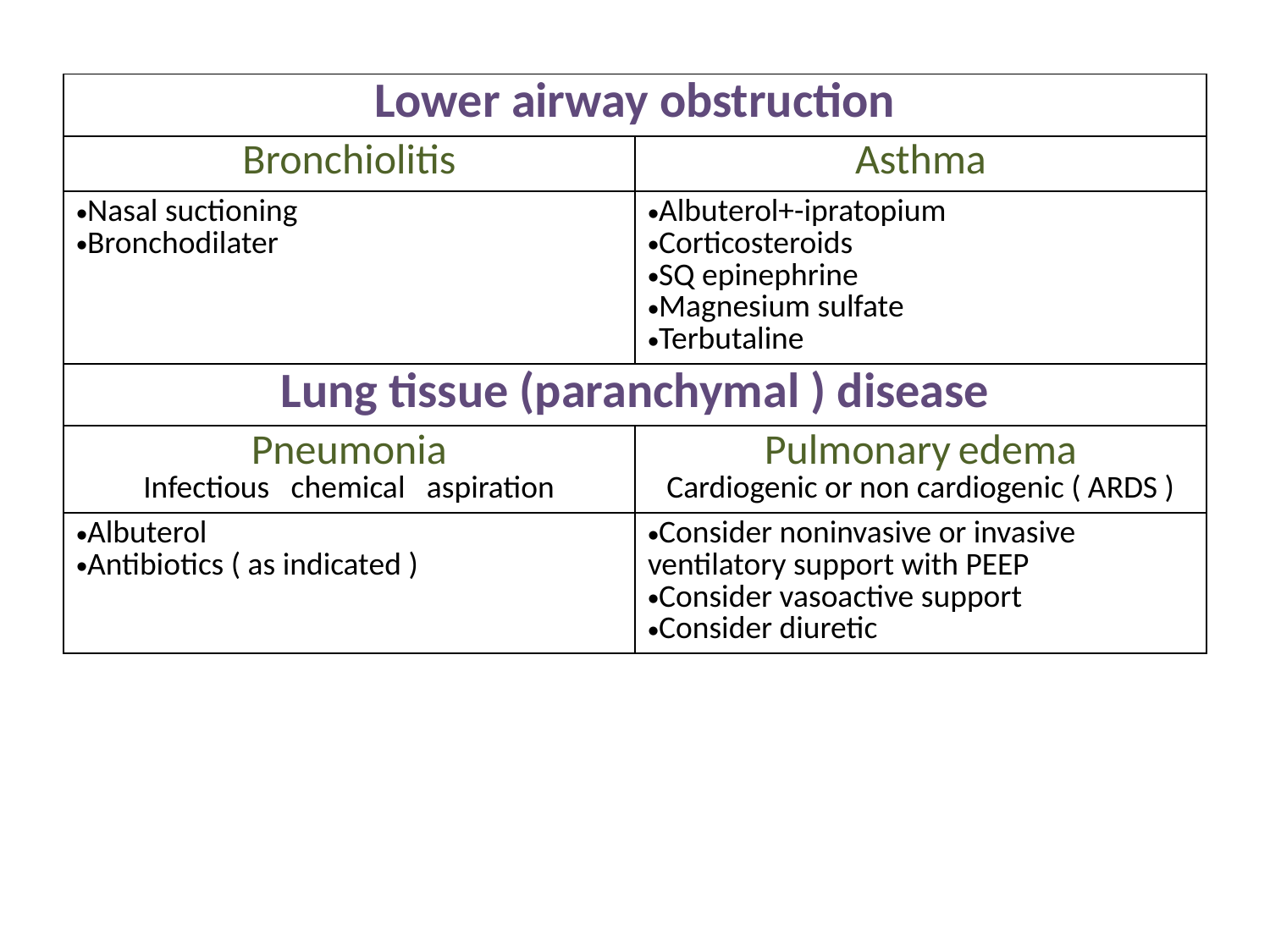

| Lower airway obstruction |  |
| --- | --- |
| Bronchiolitis | Asthma |
| Nasal suctioning Bronchodilater | Albuterol+-ipratopium Corticosteroids SQ epinephrine Magnesium sulfate Terbutaline |
| Lung tissue (paranchymal ) disease |  |
| Pneumonia Infectious chemical aspiration | Pulmonary edema Cardiogenic or non cardiogenic ( ARDS ) |
| Albuterol Antibiotics ( as indicated ) | Consider noninvasive or invasive ventilatory support with PEEP Consider vasoactive support Consider diuretic |